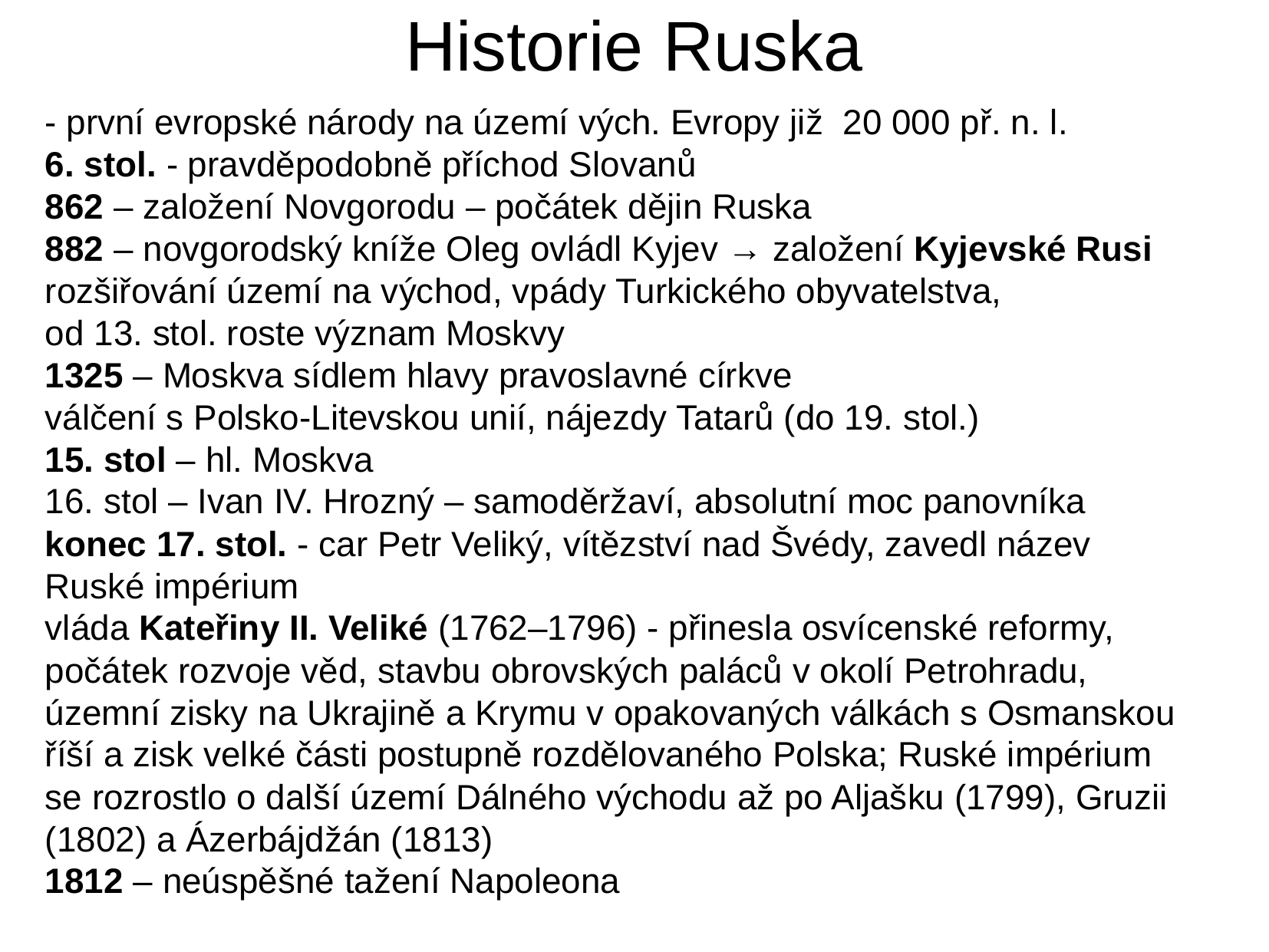

Historie Ruska
- první evropské národy na území vých. Evropy již  20 000 př. n. l.
6. stol. - pravděpodobně příchod Slovanů
862 – založení Novgorodu – počátek dějin Ruska
882 – novgorodský kníže Oleg ovládl Kyjev → založení Kyjevské Rusi
rozšiřování území na východ, vpády Turkického obyvatelstva,
od 13. stol. roste význam Moskvy
1325 – Moskva sídlem hlavy pravoslavné církve
válčení s Polsko-Litevskou unií, nájezdy Tatarů (do 19. stol.)
15. stol – hl. Moskva
16. stol – Ivan IV. Hrozný – samoděržaví, absolutní moc panovníka
konec 17. stol. - car Petr Veliký, vítězství nad Švédy, zavedl název Ruské impérium
vláda Kateřiny II. Veliké (1762–1796) - přinesla osvícenské reformy, počátek rozvoje věd, stavbu obrovských paláců v okolí Petrohradu, územní zisky na Ukrajině a Krymu v opakovaných válkách s Osmanskou říší a zisk velké části postupně rozdělovaného Polska; Ruské impérium se rozrostlo o další území Dálného východu až po Aljašku (1799), Gruzii (1802) a Ázerbájdžán (1813)
1812 – neúspěšné tažení Napoleona